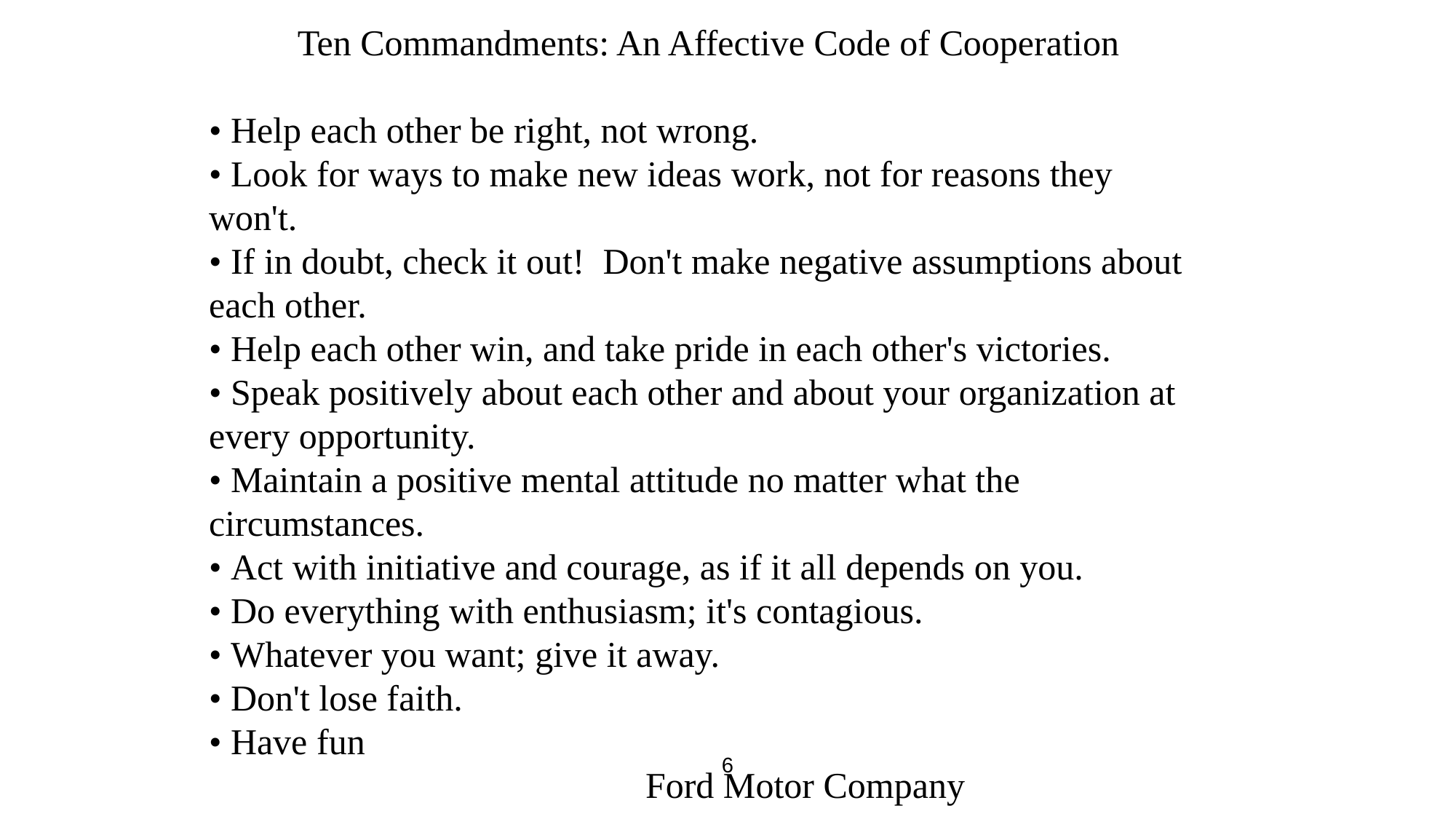

Ten Commandments: An Affective Code of Cooperation

• Help each other be right, not wrong.
• Look for ways to make new ideas work, not for reasons they won't.
• If in doubt, check it out!  Don't make negative assumptions about each other.
• Help each other win, and take pride in each other's victories.
• Speak positively about each other and about your organization at every opportunity.
• Maintain a positive mental attitude no matter what the circumstances.
• Act with initiative and courage, as if it all depends on you.
• Do everything with enthusiasm; it's contagious.
• Whatever you want; give it away.
• Don't lose faith.
• Have fun
				Ford Motor Company

6